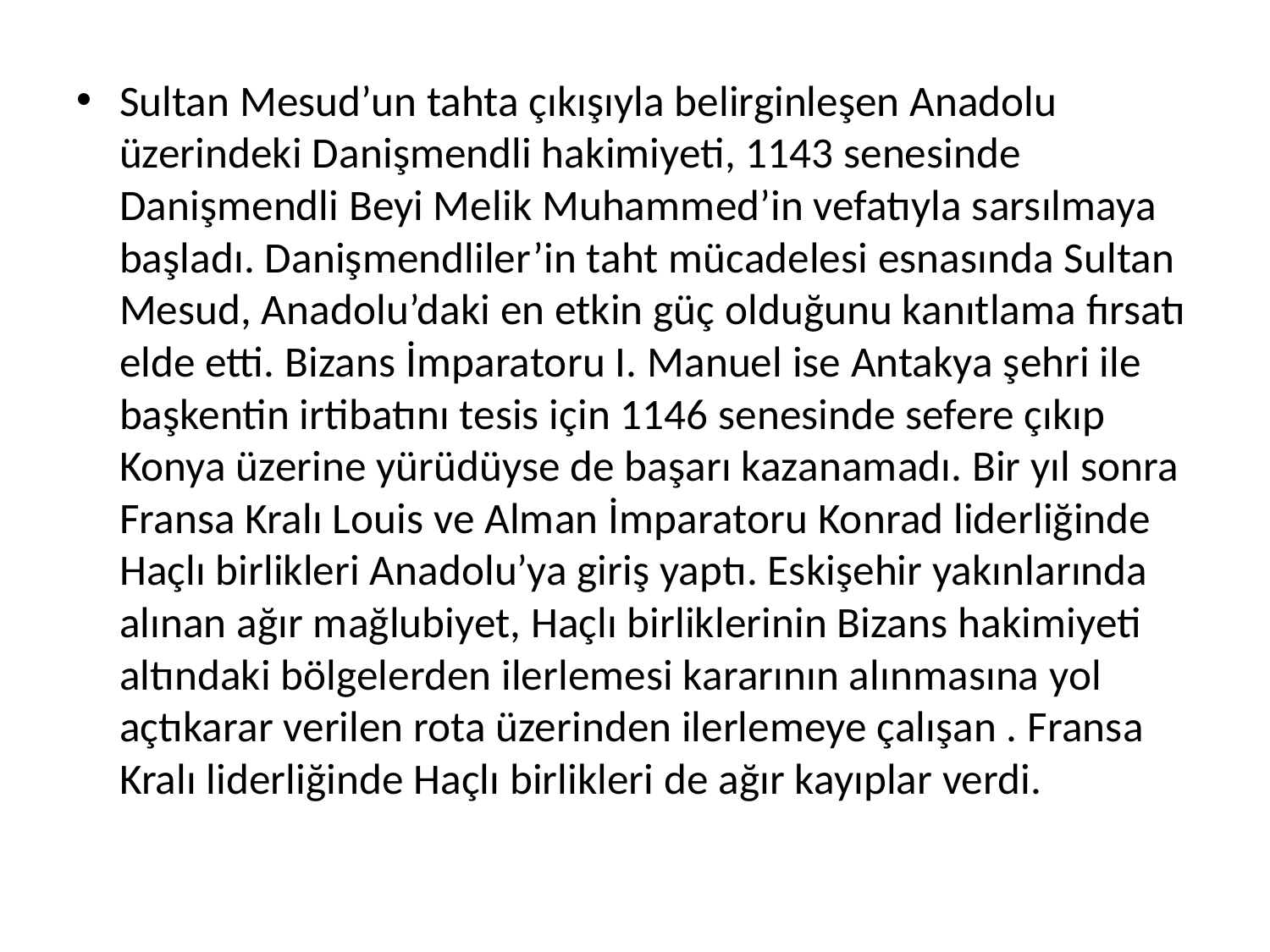

Sultan Mesud’un tahta çıkışıyla belirginleşen Anadolu üzerindeki Danişmendli hakimiyeti, 1143 senesinde Danişmendli Beyi Melik Muhammed’in vefatıyla sarsılmaya başladı. Danişmendliler’in taht mücadelesi esnasında Sultan Mesud, Anadolu’daki en etkin güç olduğunu kanıtlama fırsatı elde etti. Bizans İmparatoru I. Manuel ise Antakya şehri ile başkentin irtibatını tesis için 1146 senesinde sefere çıkıp Konya üzerine yürüdüyse de başarı kazanamadı. Bir yıl sonra Fransa Kralı Louis ve Alman İmparatoru Konrad liderliğinde Haçlı birlikleri Anadolu’ya giriş yaptı. Eskişehir yakınlarında alınan ağır mağlubiyet, Haçlı birliklerinin Bizans hakimiyeti altındaki bölgelerden ilerlemesi kararının alınmasına yol açtıkarar verilen rota üzerinden ilerlemeye çalışan . Fransa Kralı liderliğinde Haçlı birlikleri de ağır kayıplar verdi.